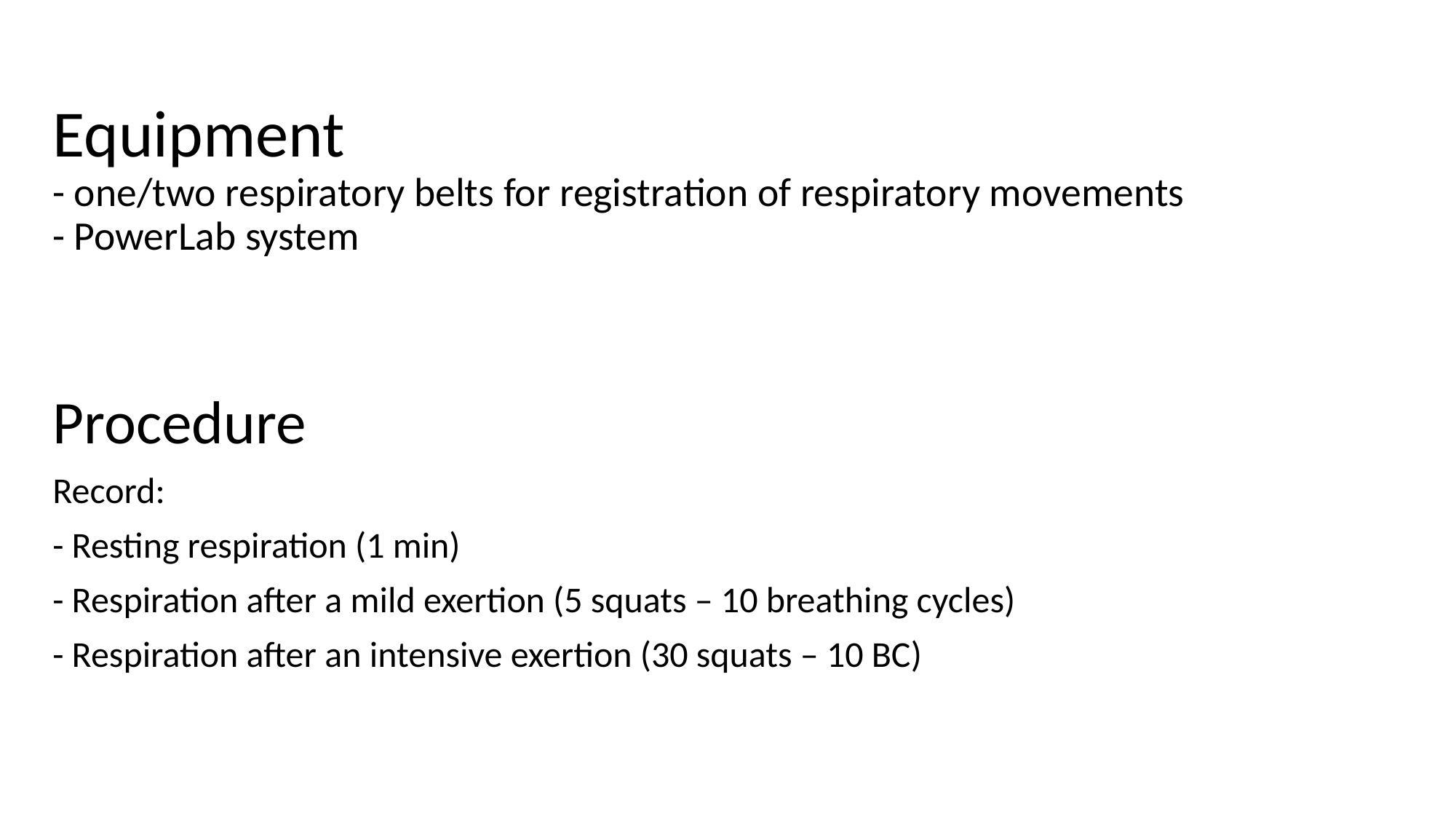

# Equipment - one/two respiratory belts for registration of respiratory movements - PowerLab system
Procedure
Record:
- Resting respiration (1 min)
- Respiration after a mild exertion (5 squats – 10 breathing cycles)
- Respiration after an intensive exertion (30 squats – 10 BC)